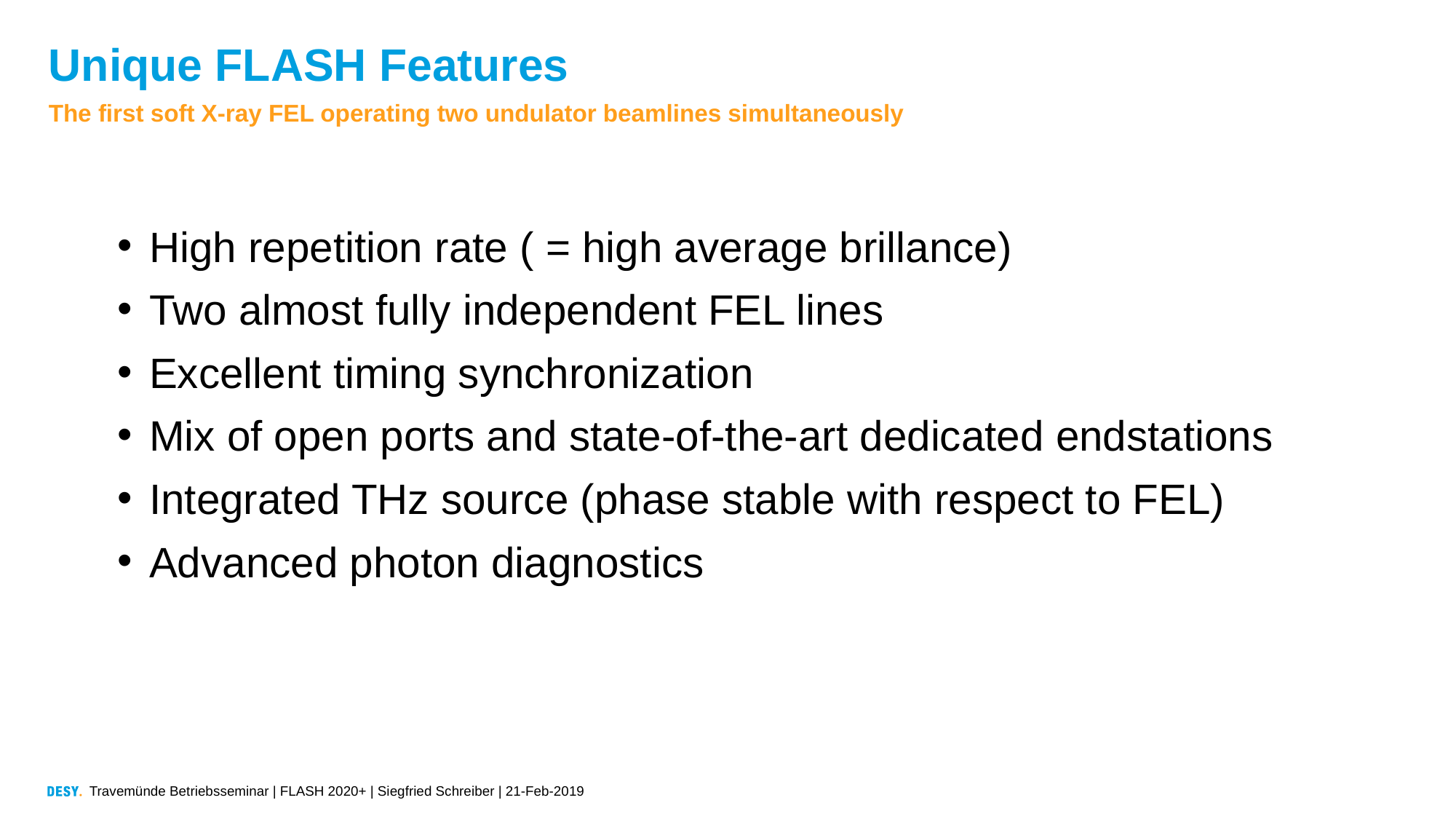

# Unique FLASH Features
The first soft X-ray FEL operating two undulator beamlines simultaneously

High repetition rate ( = high average brillance)
Two almost fully independent FEL lines
Excellent timing synchronization
Mix of open ports and state-of-the-art dedicated endstations
Integrated THz source (phase stable with respect to FEL)
Advanced photon diagnostics

Travemünde Betriebsseminar | FLASH 2020+ | Siegfried Schreiber | 21-Feb-2019